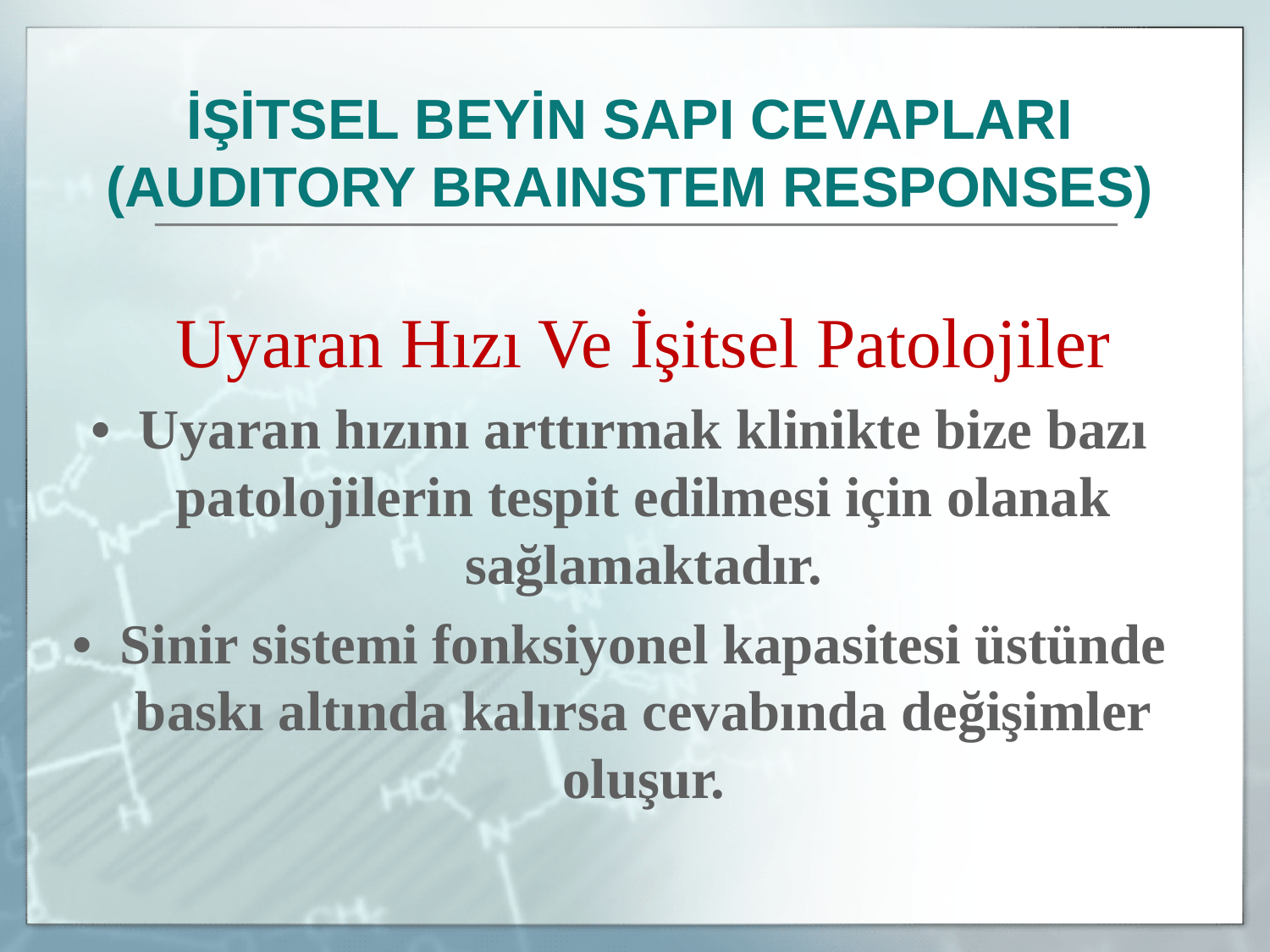

İŞİTSEL BEYİN SAPI CEVAPLARI
(AUDITORY BRAINSTEM RESPONSES)

	Uyaran Hızı Ve İşitsel Patolojiler
•	Uyaran hızını arttırmak klinikte bize bazı patolojilerin tespit edilmesi için olanak sağlamaktadır.
•	Sinir sistemi fonksiyonel kapasitesi üstünde baskı altında kalırsa cevabında değişimler oluşur.